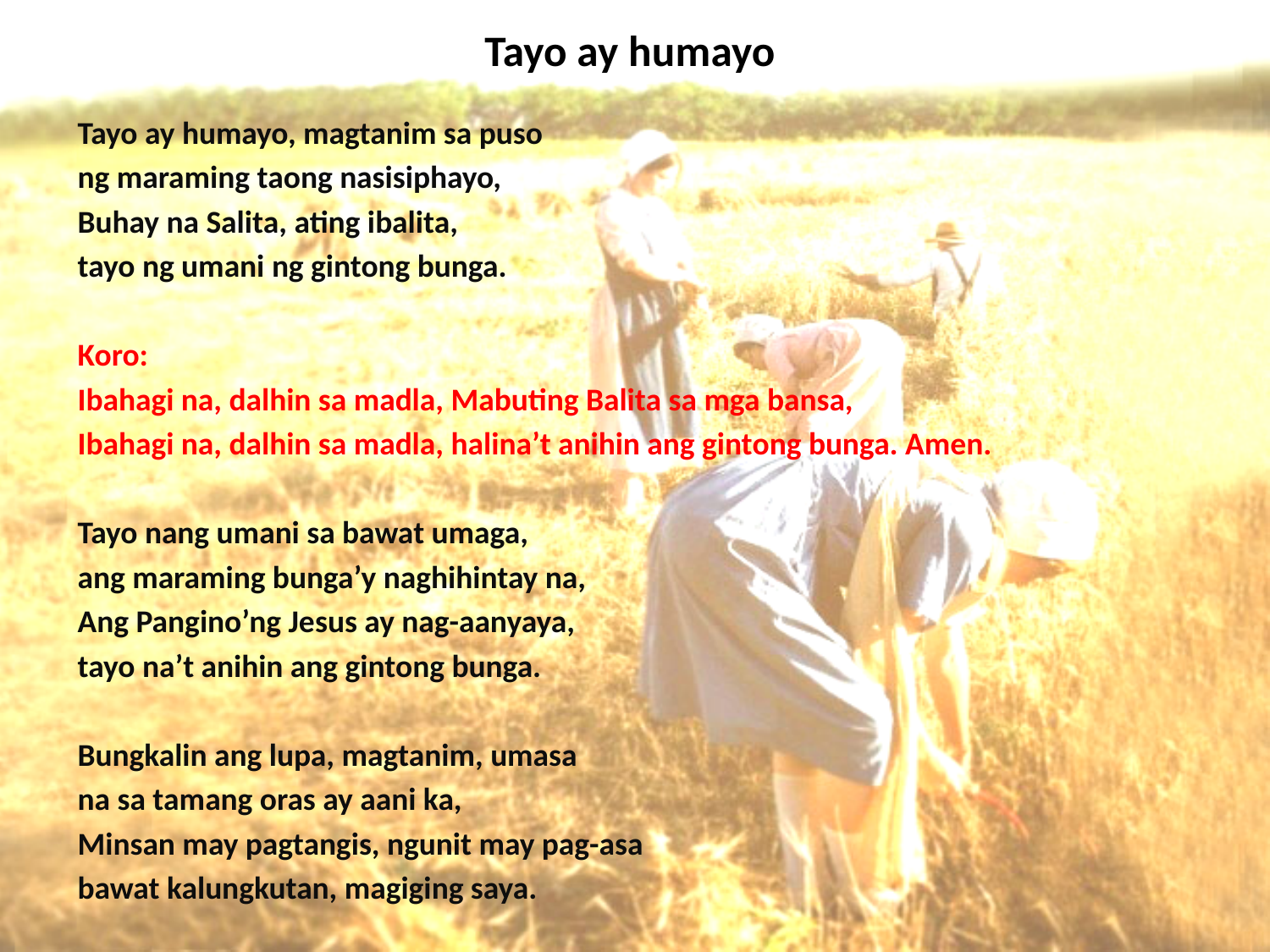

# Tayo ay humayo
Tayo ay humayo, magtanim sa puso
ng maraming taong nasisiphayo,
Buhay na Salita, ating ibalita,
tayo ng umani ng gintong bunga.

Koro:
Ibahagi na, dalhin sa madla, Mabuting Balita sa mga bansa,
Ibahagi na, dalhin sa madla, halina’t anihin ang gintong bunga. Amen.

Tayo nang umani sa bawat umaga,
ang maraming bunga’y naghihintay na,
Ang Pangino’ng Jesus ay nag-aanyaya,
tayo na’t anihin ang gintong bunga.

Bungkalin ang lupa, magtanim, umasa
na sa tamang oras ay aani ka,
Minsan may pagtangis, ngunit may pag-asa
bawat kalungkutan, magiging saya.